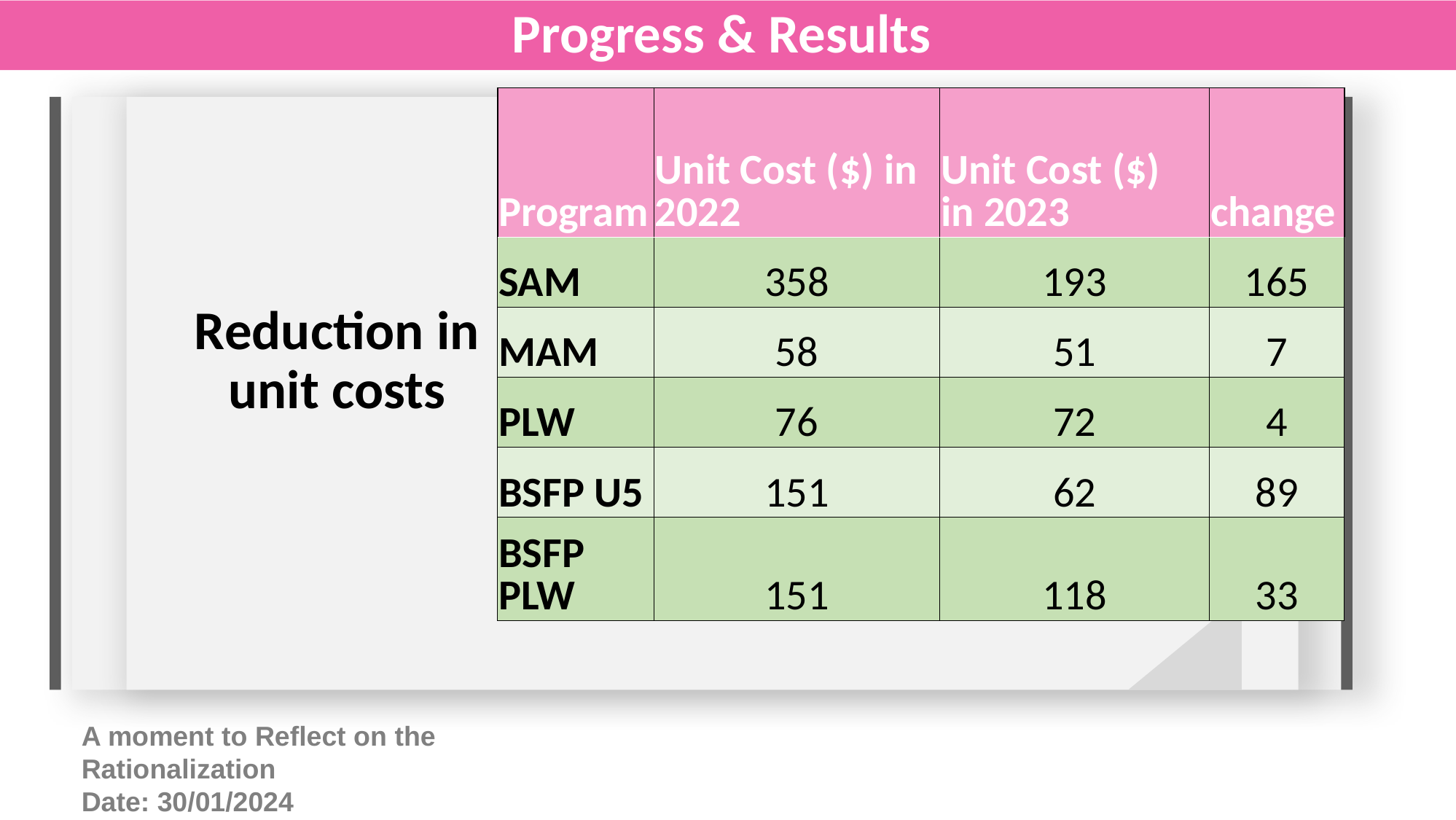

Progress & Results
| Program | Unit Cost ($) in 2022 | Unit Cost ($) in 2023 | change |
| --- | --- | --- | --- |
| SAM | 358 | 193 | 165 |
| MAM | 58 | 51 | 7 |
| PLW | 76 | 72 | 4 |
| BSFP U5 | 151 | 62 | 89 |
| BSFP PLW | 151 | 118 | 33 |

Reduction in unit costs

A moment to Reflect on the Rationalization  
Date: 30/01/2024